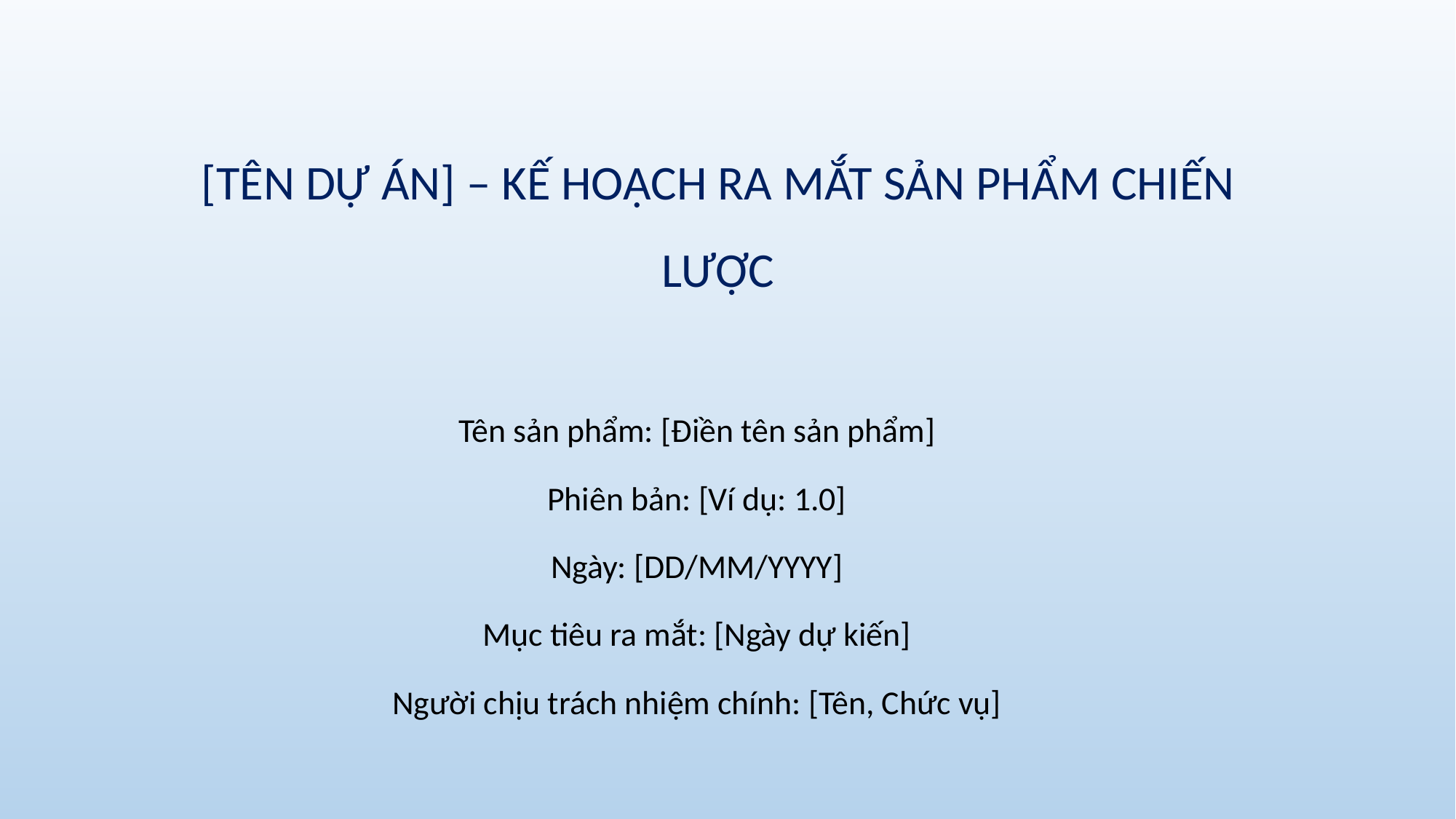

# [TÊN DỰ ÁN] – KẾ HOẠCH RA MẮT SẢN PHẨM CHIẾN LƯỢC
Tên sản phẩm: [Điền tên sản phẩm]
Phiên bản: [Ví dụ: 1.0]
Ngày: [DD/MM/YYYY]
Mục tiêu ra mắt: [Ngày dự kiến]
Người chịu trách nhiệm chính: [Tên, Chức vụ]